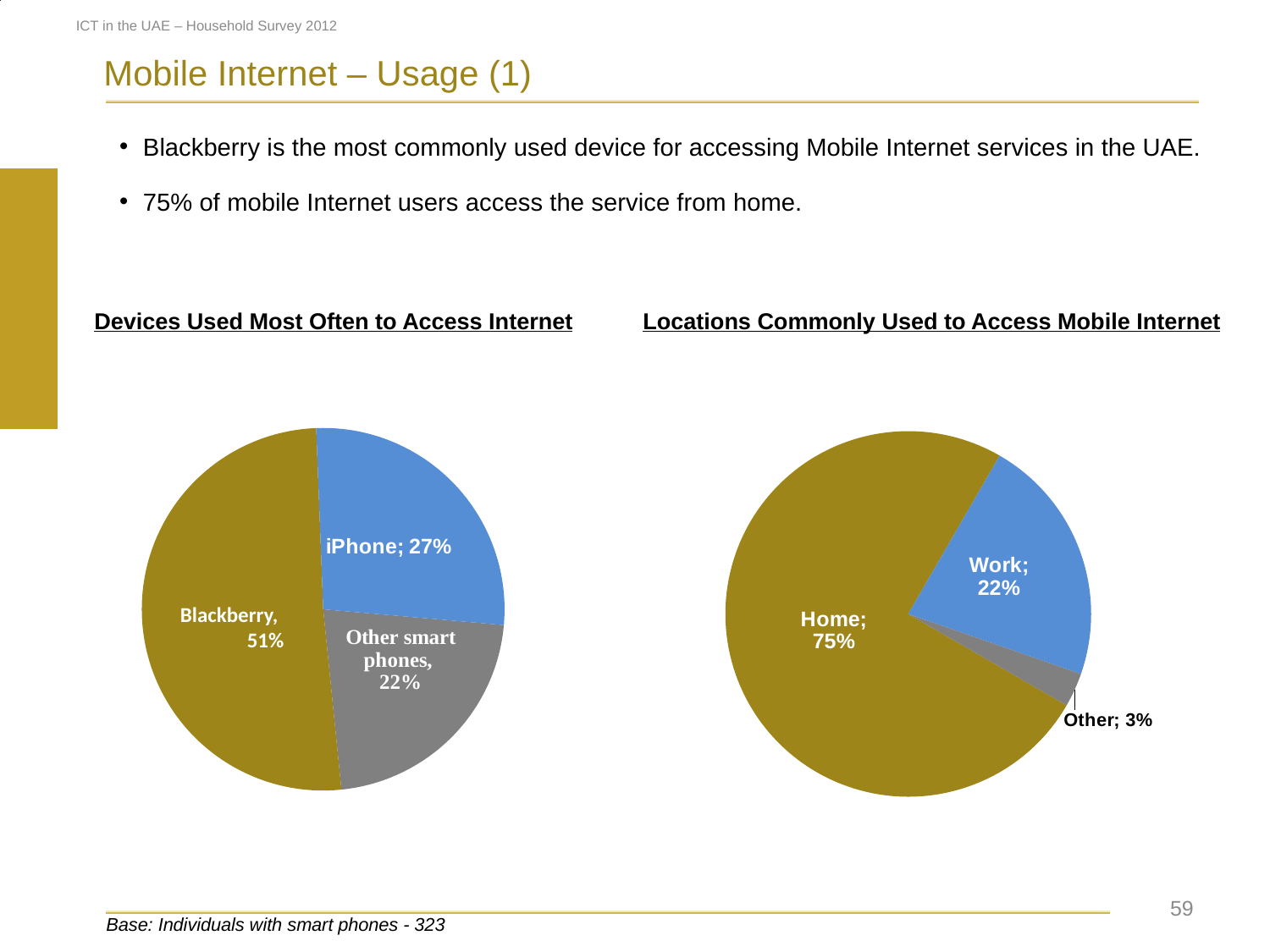

### Chart

| Category |  |
|---|---|
| iPhone | 0.16 |
| Blackberry | 0.55 |
| Other Smartphone | 0.2900000000000003 |

### Chart

| Category |  |
|---|---|
| Home | 0.6400000000000179 |
| Work  | 0.26 |
| Others | 0.1 |

### Chart

| Category |  |
|---|---|
| Mobile Internet | 0.3700000000000004 |
| Fixed Internet | 0.6300000000000167 |
ICT in the UAE – Household Survey 2012
Mobile Internet – Usage (1)
Blackberry is the most commonly used device for accessing Mobile Internet services in the UAE.

75% of mobile Internet users access the service from home.
Devices Used Most Often to Access Internet
Locations Commonly Used to Access Mobile Internet

### Chart

| Category | 2012 |
|---|---|
| Home | 0.750000000000004 |
| Work | 0.22 |
| Other | 0.030000000000000002 |

### Chart

| Category | 2012 |
|---|---|
| Other smartphones | 0.22 |
| Blackberry | 0.51 |
| iPhone | 0.27 |
Blackberry,                51%
  59
Base: Individuals with smart phones - 323